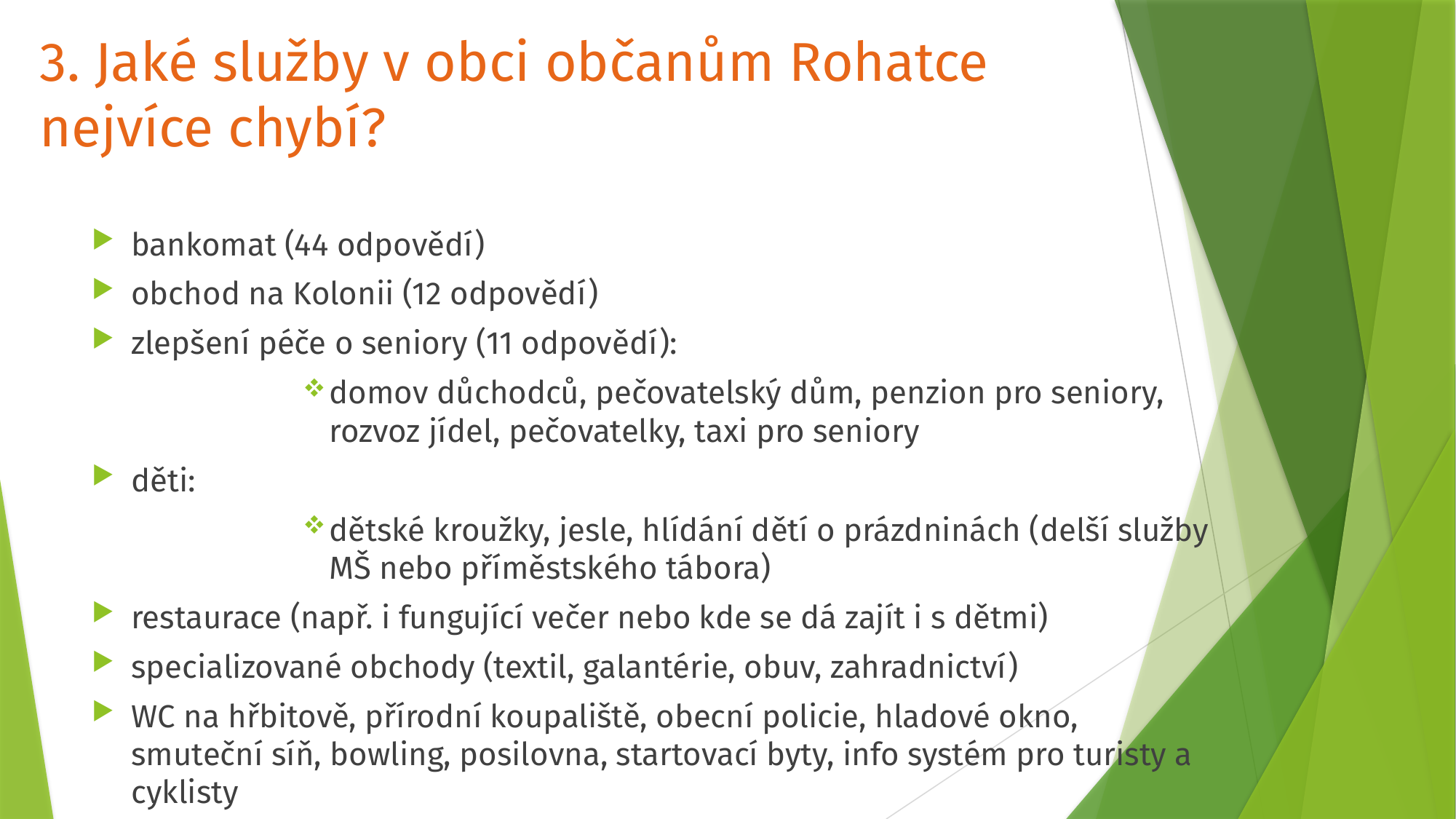

# 3. Jaké služby v obci občanům Rohatce nejvíce chybí?
bankomat (44 odpovědí)
obchod na Kolonii (12 odpovědí)
zlepšení péče o seniory (11 odpovědí):
domov důchodců, pečovatelský dům, penzion pro seniory, rozvoz jídel, pečovatelky, taxi pro seniory
děti:
dětské kroužky, jesle, hlídání dětí o prázdninách (delší služby MŠ nebo příměstského tábora)
restaurace (např. i fungující večer nebo kde se dá zajít i s dětmi)
specializované obchody (textil, galantérie, obuv, zahradnictví)
WC na hřbitově, přírodní koupaliště, obecní policie, hladové okno, smuteční síň, bowling, posilovna, startovací byty, info systém pro turisty a cyklisty